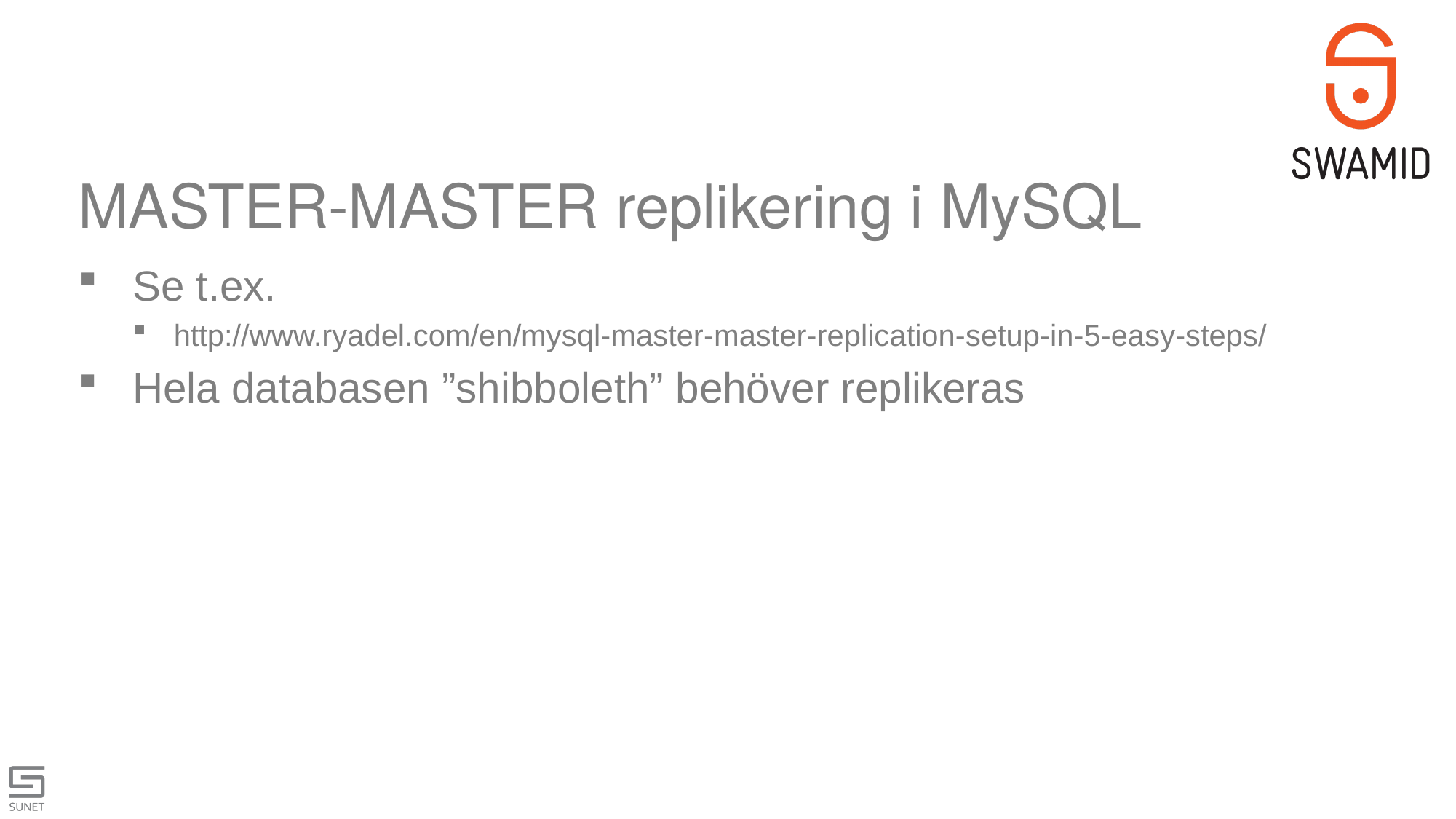

# MASTER-MASTER replikering i MySQL
Se t.ex.
http://www.ryadel.com/en/mysql-master-master-replication-setup-in-5-easy-steps/
Hela databasen ”shibboleth” behöver replikeras